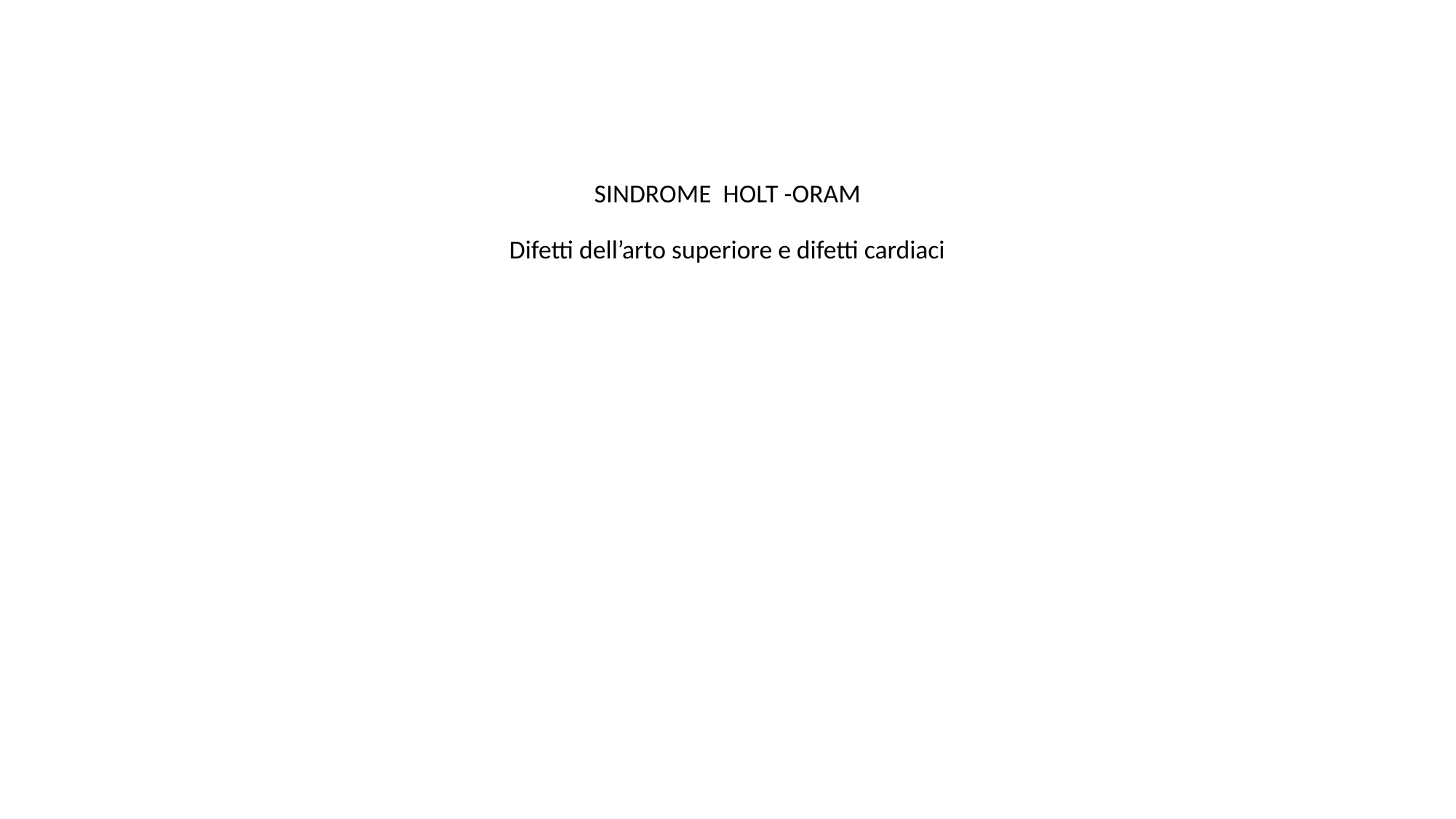

# Sindrome mano piede genitale SINDROME  HOLT -ORAM Difetti dell’arto superiore e difetti cardiaci